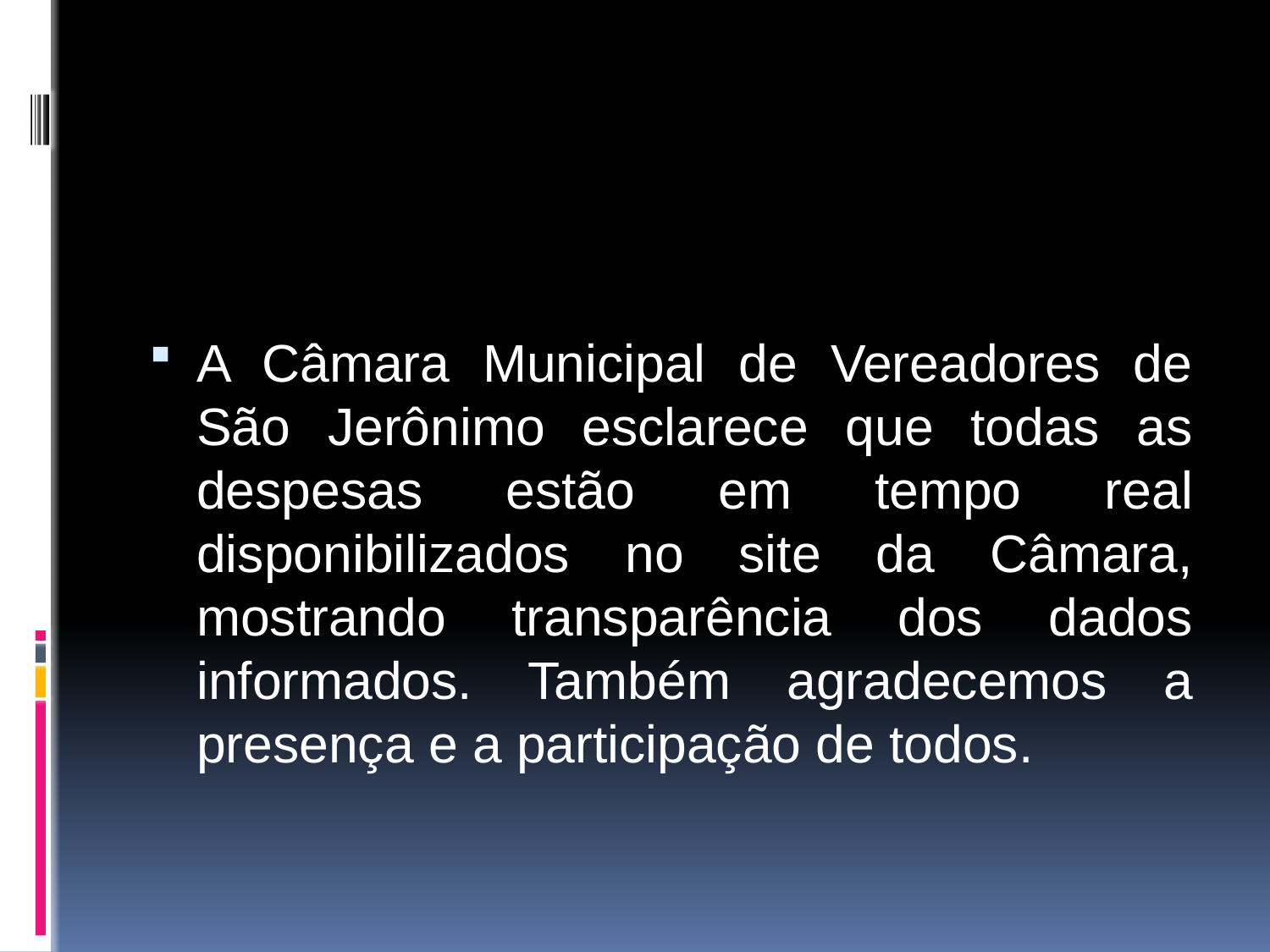

#

A Câmara Municipal de Vereadores de São Jerônimo esclarece que todas as despesas estão em tempo real disponibilizados no site da Câmara, mostrando transparência dos dados informados. Também agradecemos a presença e a participação de todos.